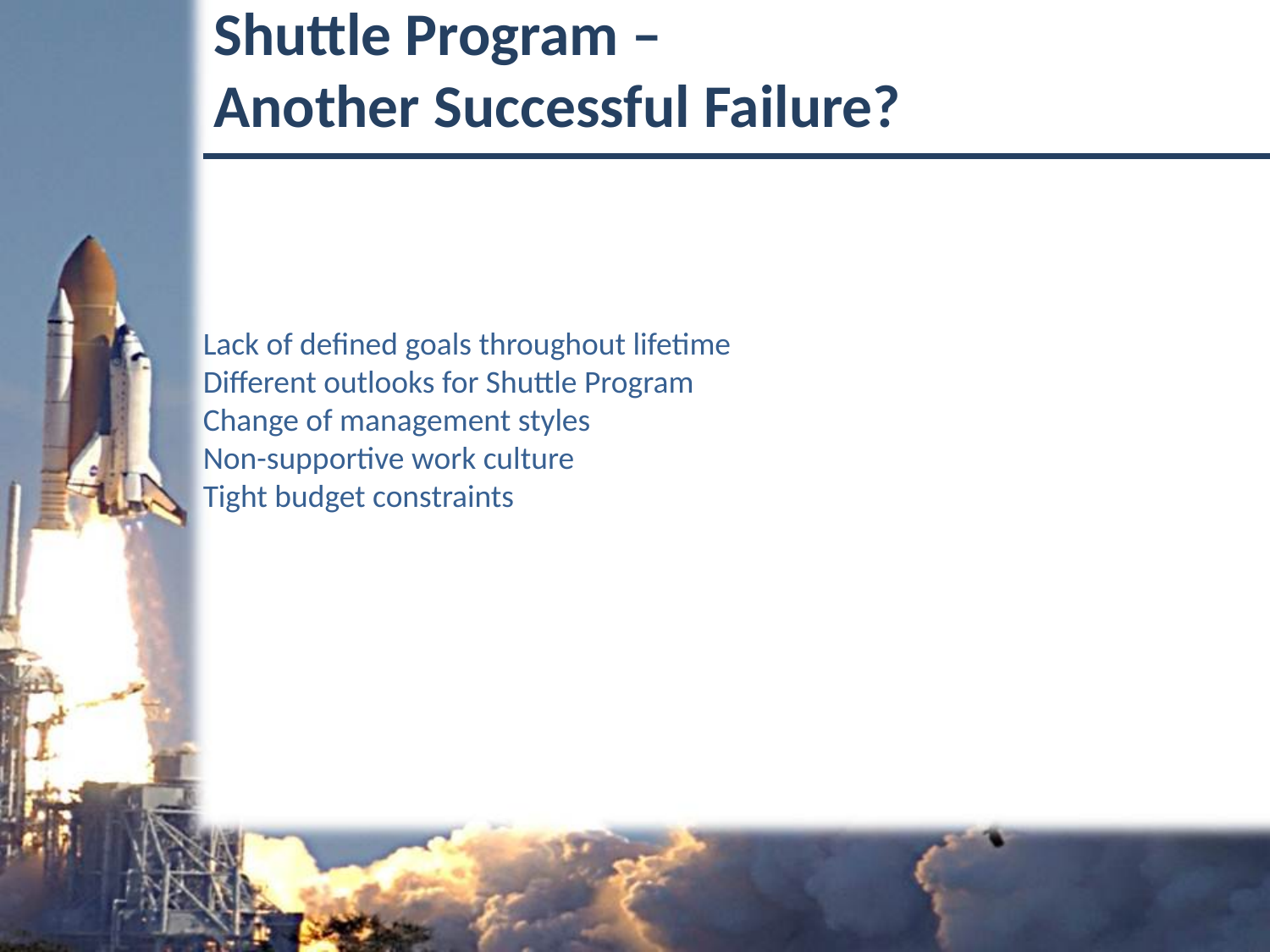

Shuttle Program –
Another Successful Failure?
Lack of defined goals throughout lifetime
Different outlooks for Shuttle Program
Change of management styles
Non-supportive work culture
Tight budget constraints